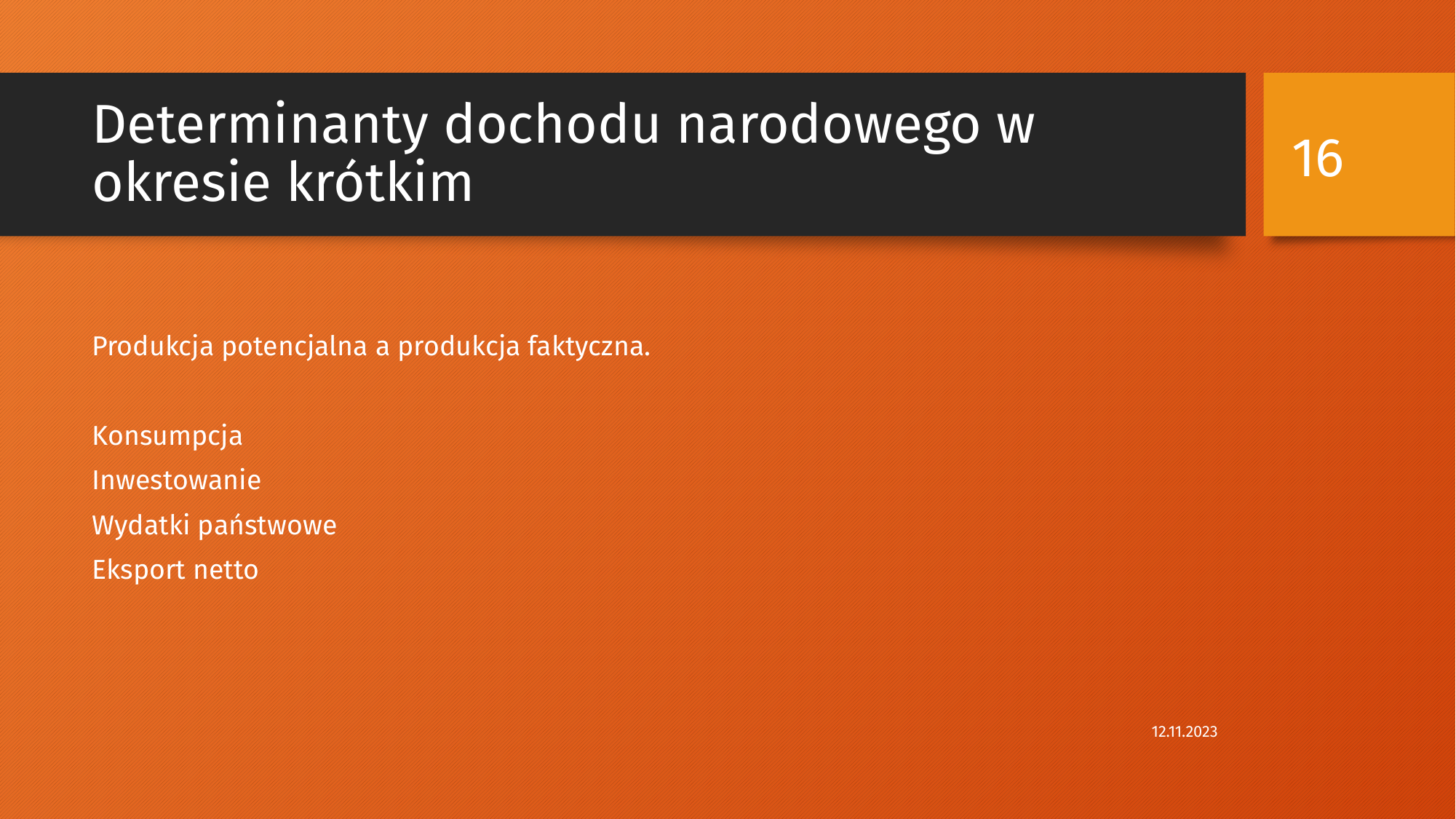

16
# Determinanty dochodu narodowego w okresie krótkim

Produkcja potencjalna a produkcja faktyczna.

Konsumpcja
Inwestowanie
Wydatki państwowe
Eksport netto

12.11.2023